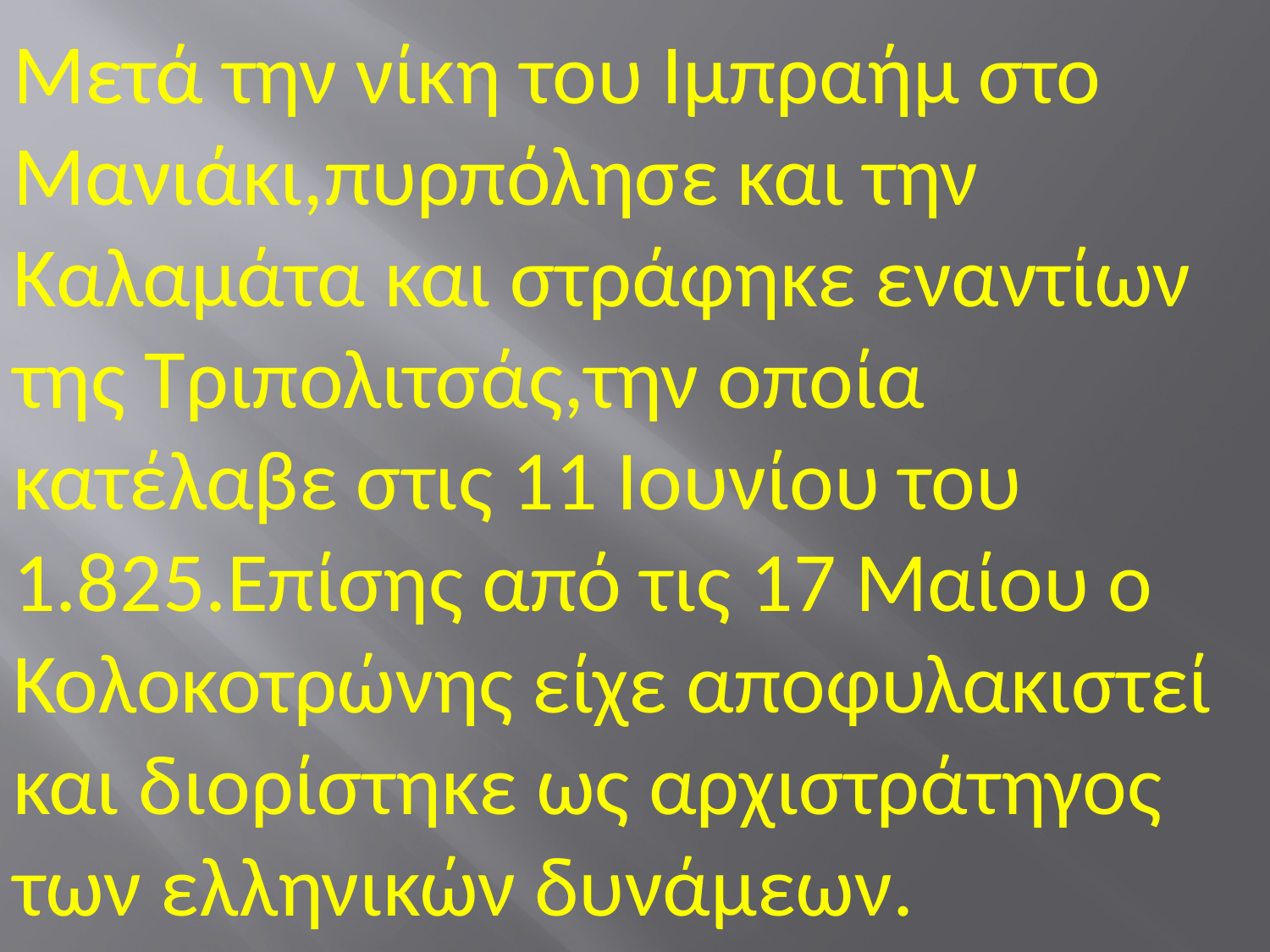

Μετά την νίκη του Ιμπραήμ στο Μανιάκι,πυρπόλησε και την Καλαμάτα και στράφηκε εναντίων της Τριπολιτσάς,την οποία κατέλαβε στις 11 Ιουνίου του 1.825.Επίσης από τις 17 Μαίου ο Κολοκοτρώνης είχε αποφυλακιστεί και διορίστηκε ως αρχιστράτηγος των ελληνικών δυνάμεων.